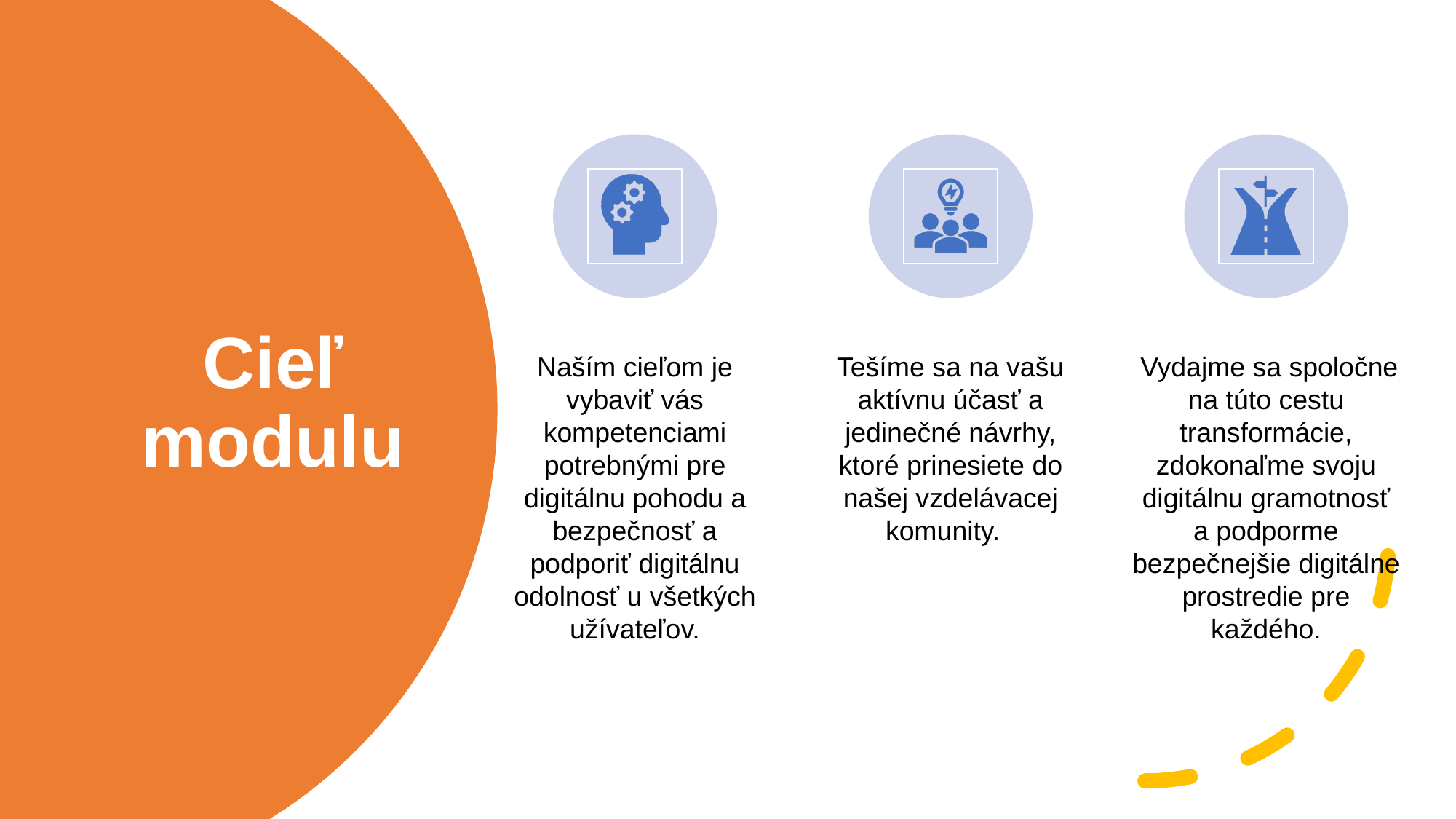

Naším cieľom je vybaviť vás kompetenciami potrebnými pre digitálnu pohodu a bezpečnosť a podporiť digitálnu odolnosť u všetkých užívateľov.

Tešíme sa na vašu aktívnu účasť a jedinečné návrhy, ktoré prinesiete do našej vzdelávacej komunity.

 Vydajme sa spoločne na túto cestu transformácie, zdokonaľme svoju digitálnu gramotnosť a podporme bezpečnejšie digitálne prostredie pre každého.
# Cieľ modulu